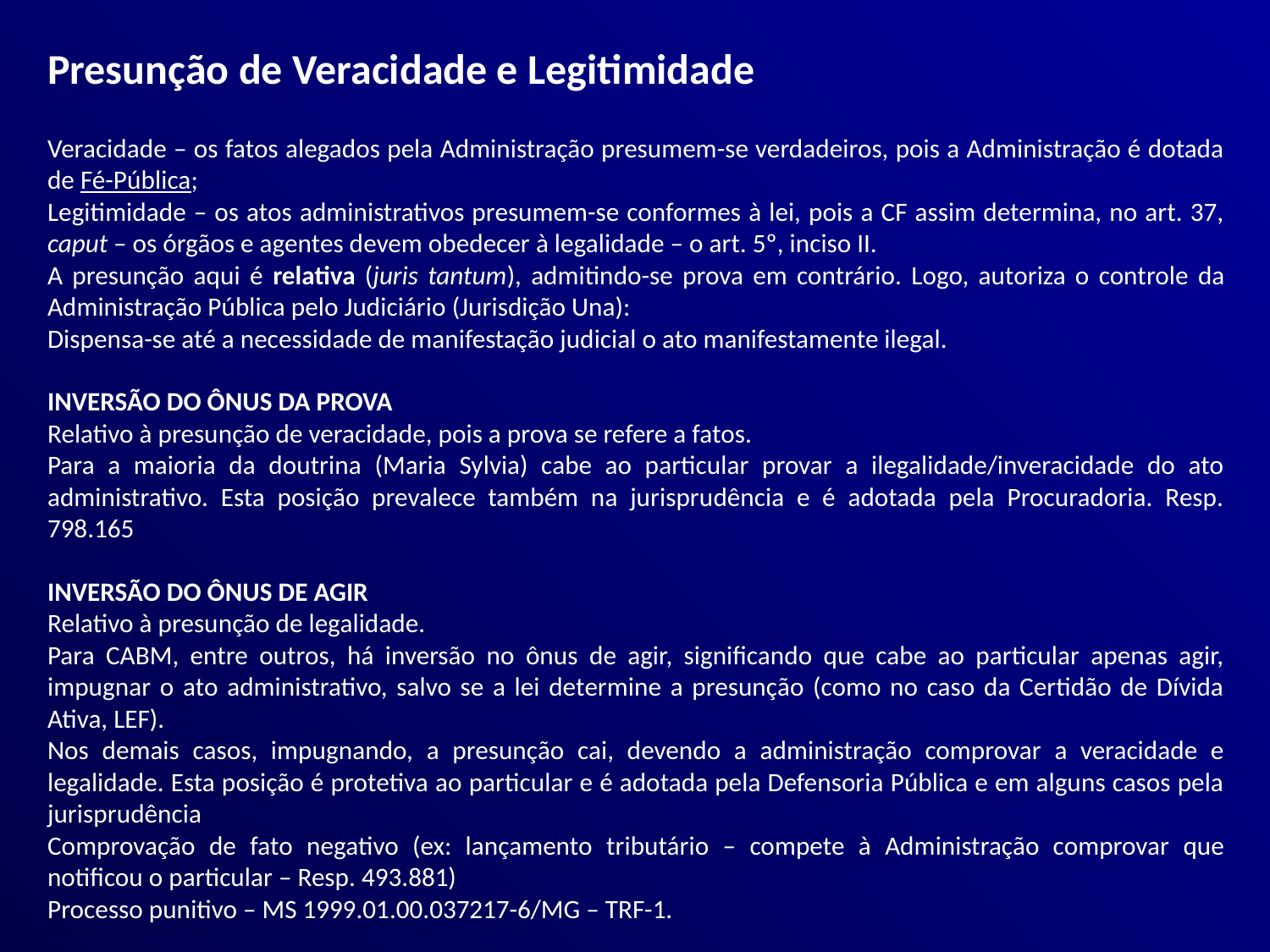

Presunção de Veracidade e Legitimidade

Veracidade – os fatos alegados pela Administração presumem-se verdadeiros, pois a Administração é dotada de Fé-Pública;
Legitimidade – os atos administrativos presumem-se conformes à lei, pois a CF assim determina, no art. 37, caput – os órgãos e agentes devem obedecer à legalidade – o art. 5º, inciso II.
A presunção aqui é relativa (juris tantum), admitindo-se prova em contrário. Logo, autoriza o controle da Administração Pública pelo Judiciário (Jurisdição Una):
Dispensa-se até a necessidade de manifestação judicial o ato manifestamente ilegal.

INVERSÃO DO ÔNUS DA PROVA
Relativo à presunção de veracidade, pois a prova se refere a fatos.
Para a maioria da doutrina (Maria Sylvia) cabe ao particular provar a ilegalidade/inveracidade do ato administrativo. Esta posição prevalece também na jurisprudência e é adotada pela Procuradoria. Resp. 798.165

INVERSÃO DO ÔNUS DE AGIR
Relativo à presunção de legalidade.
Para CABM, entre outros, há inversão no ônus de agir, significando que cabe ao particular apenas agir, impugnar o ato administrativo, salvo se a lei determine a presunção (como no caso da Certidão de Dívida Ativa, LEF).
Nos demais casos, impugnando, a presunção cai, devendo a administração comprovar a veracidade e legalidade. Esta posição é protetiva ao particular e é adotada pela Defensoria Pública e em alguns casos pela jurisprudência
Comprovação de fato negativo (ex: lançamento tributário – compete à Administração comprovar que notificou o particular – Resp. 493.881)
Processo punitivo – MS 1999.01.00.037217-6/MG – TRF-1.